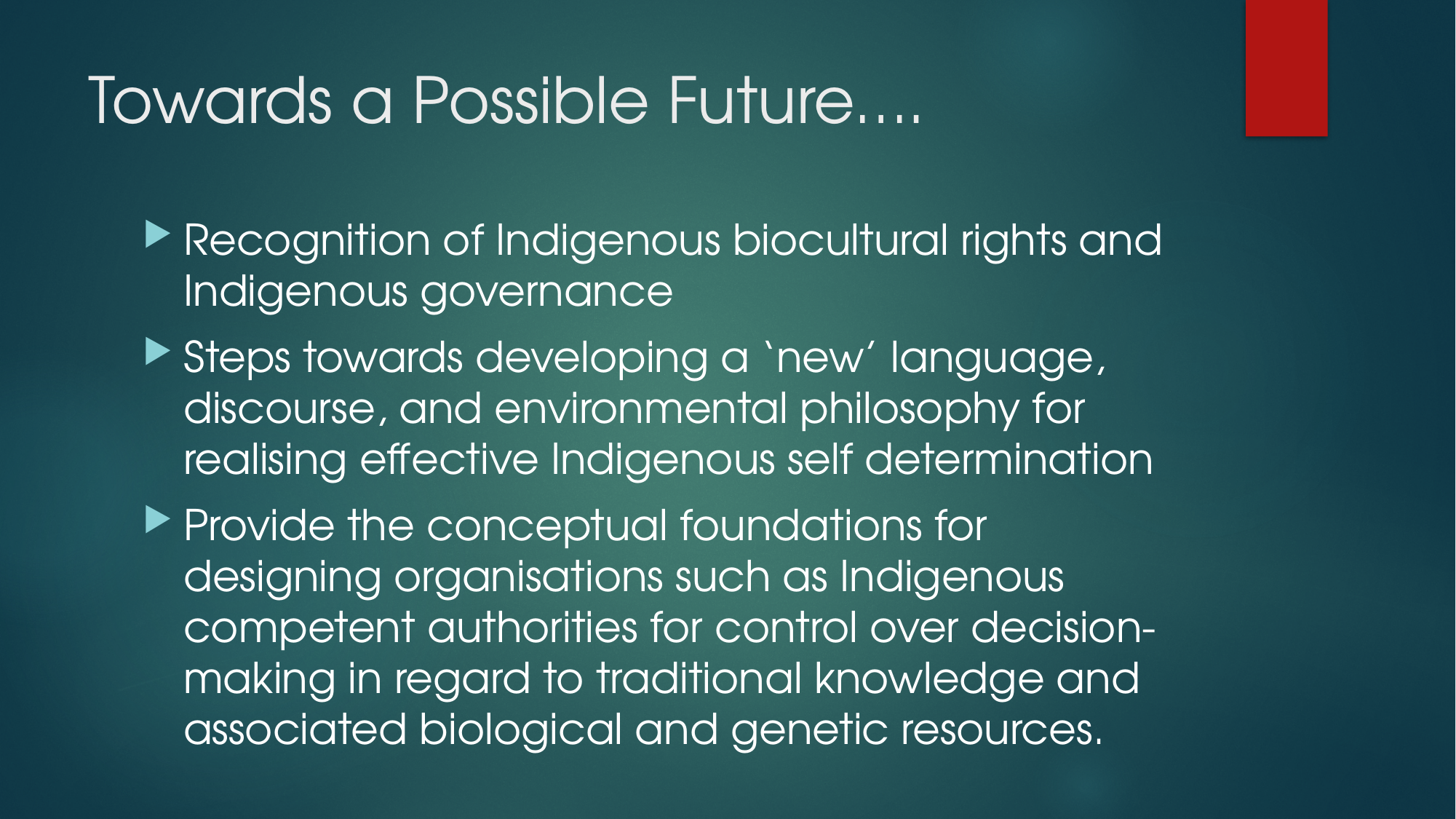

# Towards a Possible Future….
Recognition of Indigenous biocultural rights and Indigenous governance
Steps towards developing a ‘new’ language, discourse, and environmental philosophy for realising effective Indigenous self determination
Provide the conceptual foundations for designing organisations such as Indigenous competent authorities for control over decision-making in regard to traditional knowledge and associated biological and genetic resources.